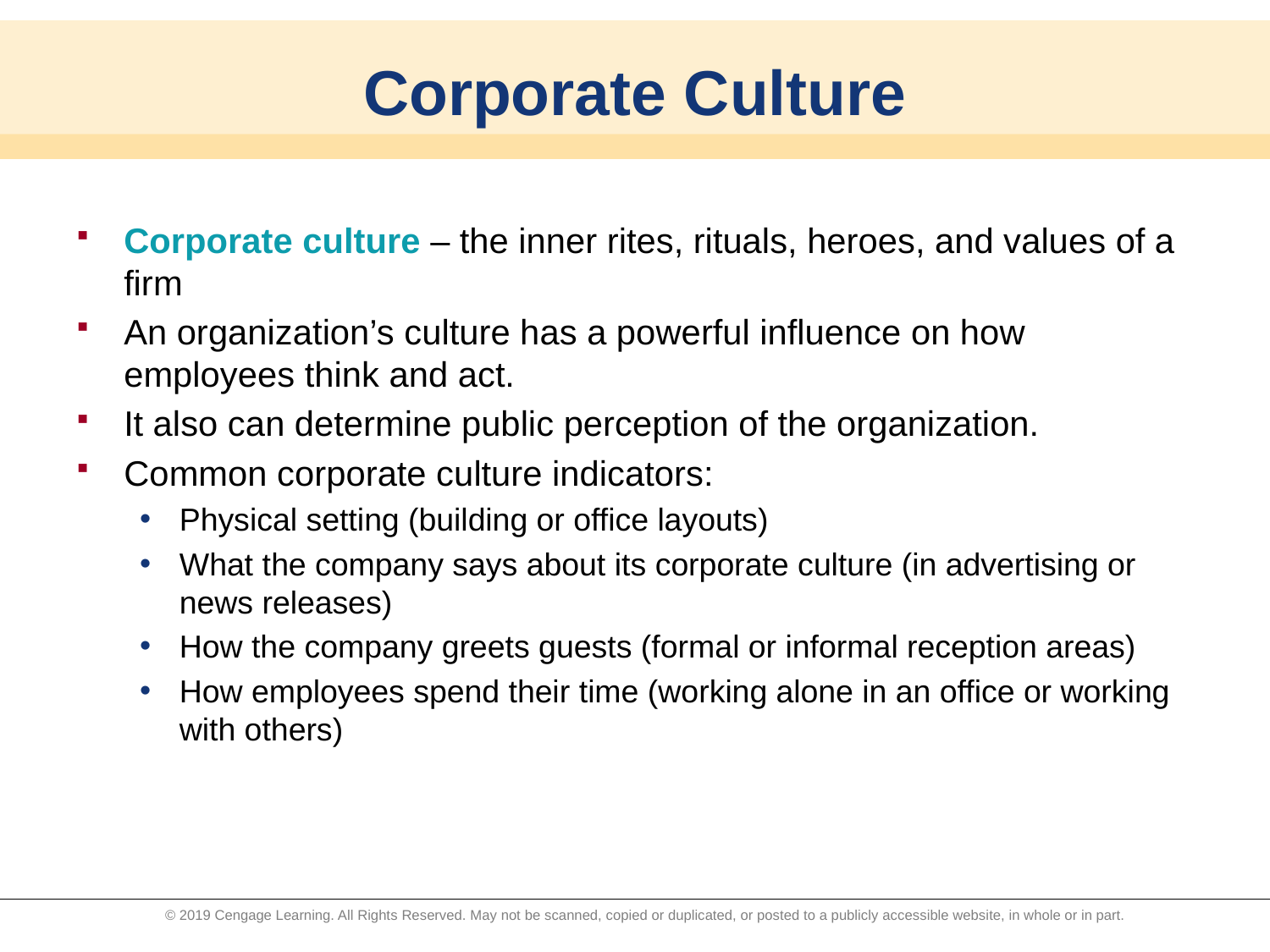

# Corporate Culture
Corporate culture – the inner rites, rituals, heroes, and values of a firm
An organization’s culture has a powerful influence on how employees think and act.
It also can determine public perception of the organization.
Common corporate culture indicators:
Physical setting (building or office layouts)
What the company says about its corporate culture (in advertising or news releases)
How the company greets guests (formal or informal reception areas)
How employees spend their time (working alone in an office or working with others)